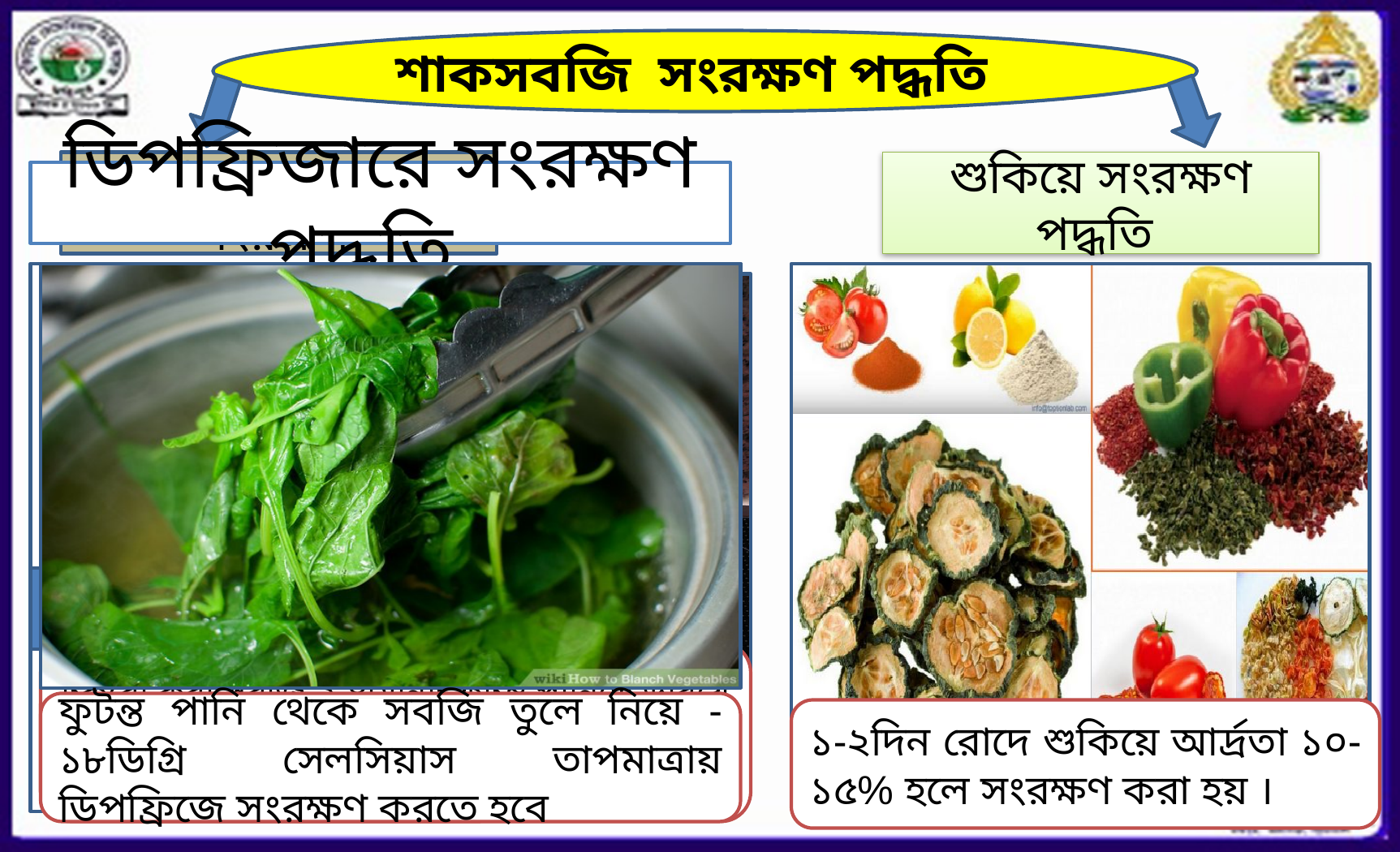

শাকসবজি  সংরক্ষণ পদ্ধতি

তাজা অবস্থায় সংরক্ষণ

ডিপফ্রিজারে সংরক্ষণ
শুকিয়ে সংরক্ষণ পদ্ধতি
ডিপফ্রিজারে সংরক্ষণ পদ্ধতি

সবজি ছোট ছোট টুকরো করে নিতে হবে

ফুটন্ত পানি থেকে সবজি তুলে নিয়ে -১৮ডিগ্রি সেলসিয়াস তাপমাত্রায় ডিপফ্রিজে সংরক্ষণ করতে হবে

১-২দিন রোদে শুকিয়ে আর্দ্রতা ১০-১৫% হলে সংরক্ষণ করা হয় ।

টুকরো করা সবজি ২-৪মিনিট ফুটন্ত পানিতে ডুবিয়ে নিতে হবে । একে ব্লেঞ্চিং বলে । এতে শরীরবৃত্তীয় ও রাসায়নিক পরিবর্তন বন্ধ হয়ে যায় ।